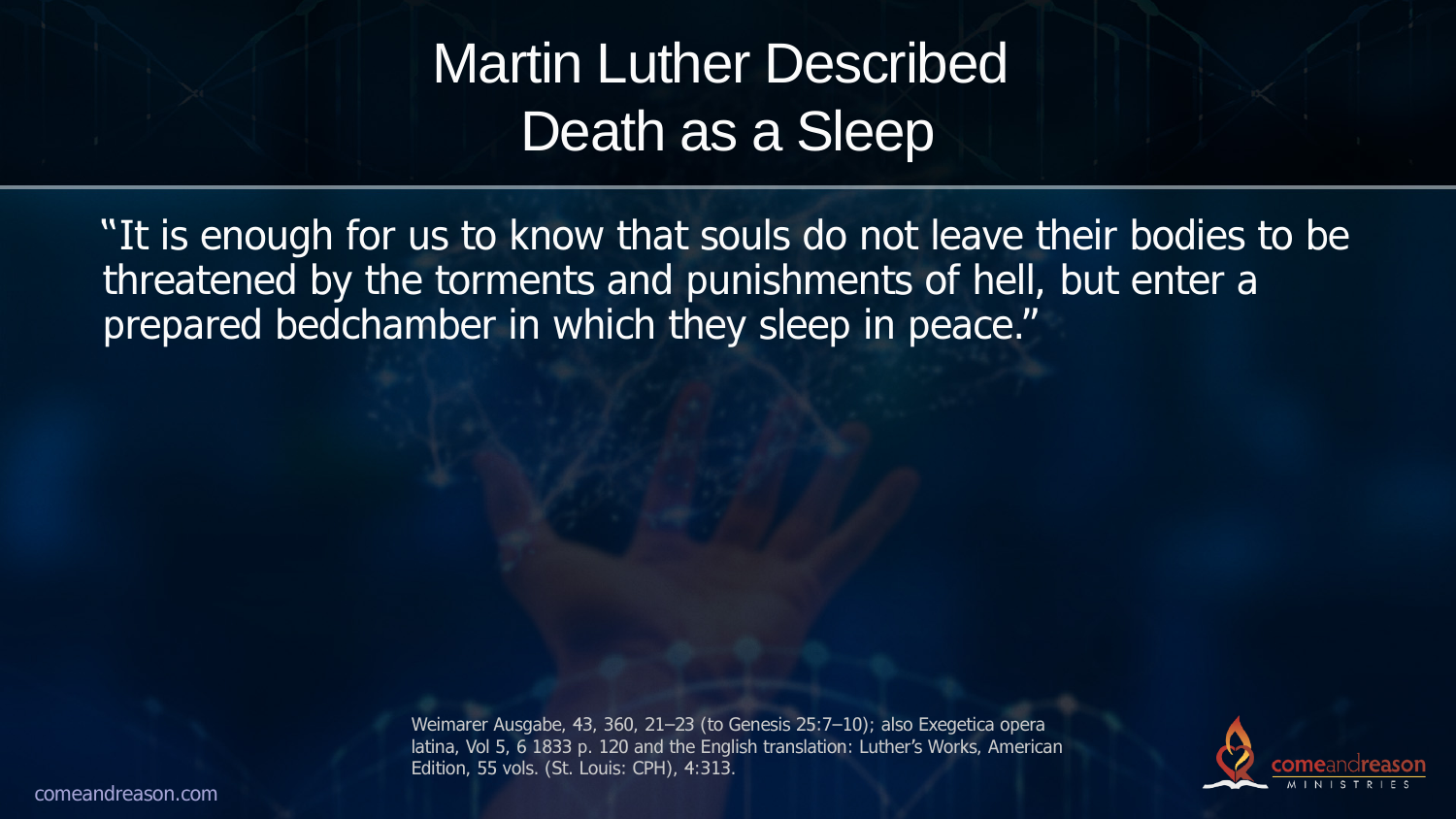

# Martin Luther Described Death as a Sleep
“It is enough for us to know that souls do not leave their bodies to be threatened by the torments and punishments of hell, but enter a prepared bedchamber in which they sleep in peace.”
Weimarer Ausgabe, 43, 360, 21–23 (to Genesis 25:7–10); also Exegetica opera latina, Vol 5, 6 1833 p. 120 and the English translation: Luther’s Works, American Edition, 55 vols. (St. Louis: CPH), 4:313.